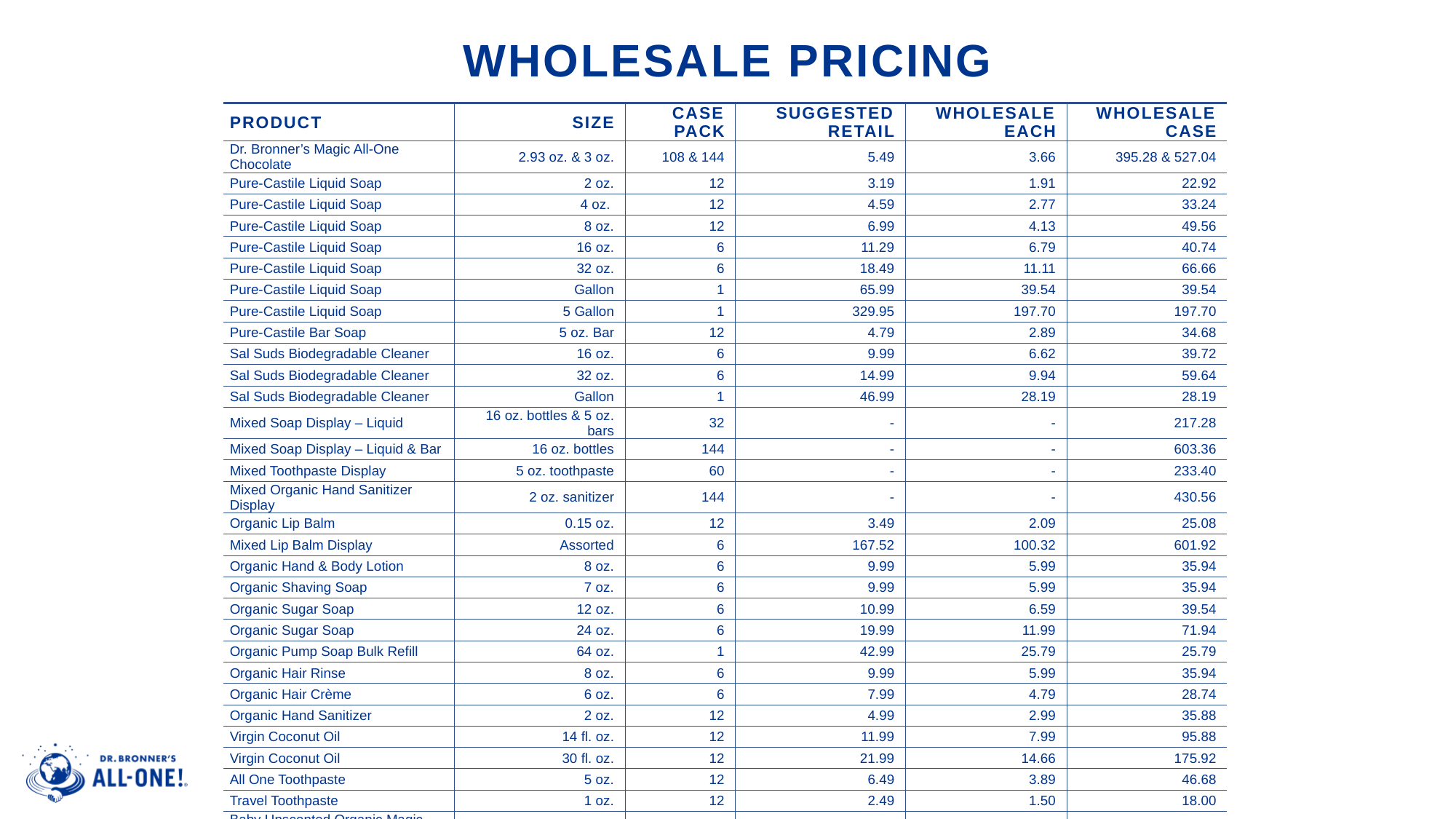

# Wholesale Pricing
| PRODUCT | SIZE | CASE PACK | SUGGESTED RETAIL | WHOLESALE EACH | WHOLESALE CASE |
| --- | --- | --- | --- | --- | --- |
| Dr. Bronner’s Magic All-One Chocolate | 2.93 oz. & 3 oz. | 108 & 144 | 5.49 | 3.66 | 395.28 & 527.04 |
| Pure-Castile Liquid Soap | 2 oz. | 12 | 3.19 | 1.91 | 22.92 |
| Pure-Castile Liquid Soap | 4 oz. | 12 | 4.59 | 2.77 | 33.24 |
| Pure-Castile Liquid Soap | 8 oz. | 12 | 6.99 | 4.13 | 49.56 |
| Pure-Castile Liquid Soap | 16 oz. | 6 | 11.29 | 6.79 | 40.74 |
| Pure-Castile Liquid Soap | 32 oz. | 6 | 18.49 | 11.11 | 66.66 |
| Pure-Castile Liquid Soap | Gallon | 1 | 65.99 | 39.54 | 39.54 |
| Pure-Castile Liquid Soap | 5 Gallon | 1 | 329.95 | 197.70 | 197.70 |
| Pure-Castile Bar Soap | 5 oz. Bar | 12 | 4.79 | 2.89 | 34.68 |
| Sal Suds Biodegradable Cleaner | 16 oz. | 6 | 9.99 | 6.62 | 39.72 |
| Sal Suds Biodegradable Cleaner | 32 oz. | 6 | 14.99 | 9.94 | 59.64 |
| Sal Suds Biodegradable Cleaner | Gallon | 1 | 46.99 | 28.19 | 28.19 |
| Mixed Soap Display – Liquid | 16 oz. bottles & 5 oz. bars | 32 | - | - | 217.28 |
| Mixed Soap Display – Liquid & Bar | 16 oz. bottles | 144 | - | - | 603.36 |
| Mixed Toothpaste Display | 5 oz. toothpaste | 60 | - | - | 233.40 |
| Mixed Organic Hand Sanitizer Display | 2 oz. sanitizer | 144 | - | - | 430.56 |
| Organic Lip Balm | 0.15 oz. | 12 | 3.49 | 2.09 | 25.08 |
| Mixed Lip Balm Display | Assorted | 6 | 167.52 | 100.32 | 601.92 |
| Organic Hand & Body Lotion | 8 oz. | 6 | 9.99 | 5.99 | 35.94 |
| Organic Shaving Soap | 7 oz. | 6 | 9.99 | 5.99 | 35.94 |
| Organic Sugar Soap | 12 oz. | 6 | 10.99 | 6.59 | 39.54 |
| Organic Sugar Soap | 24 oz. | 6 | 19.99 | 11.99 | 71.94 |
| Organic Pump Soap Bulk Refill | 64 oz. | 1 | 42.99 | 25.79 | 25.79 |
| Organic Hair Rinse | 8 oz. | 6 | 9.99 | 5.99 | 35.94 |
| Organic Hair Crème | 6 oz. | 6 | 7.99 | 4.79 | 28.74 |
| Organic Hand Sanitizer | 2 oz. | 12 | 4.99 | 2.99 | 35.88 |
| Virgin Coconut Oil | 14 fl. oz. | 12 | 11.99 | 7.99 | 95.88 |
| Virgin Coconut Oil | 30 fl. oz. | 12 | 21.99 | 14.66 | 175.92 |
| All One Toothpaste | 5 oz. | 12 | 6.49 | 3.89 | 46.68 |
| Travel Toothpaste | 1 oz. | 12 | 2.49 | 1.50 | 18.00 |
| Baby Unscented Organic Magic Balm | 2 oz. | 6 | 9.99 | 5.99 | 35.94 |
| Arnica Menthol Organic Magic Balm | 2 oz. | 6 | 11.99 | 7.19 | 43.14 |